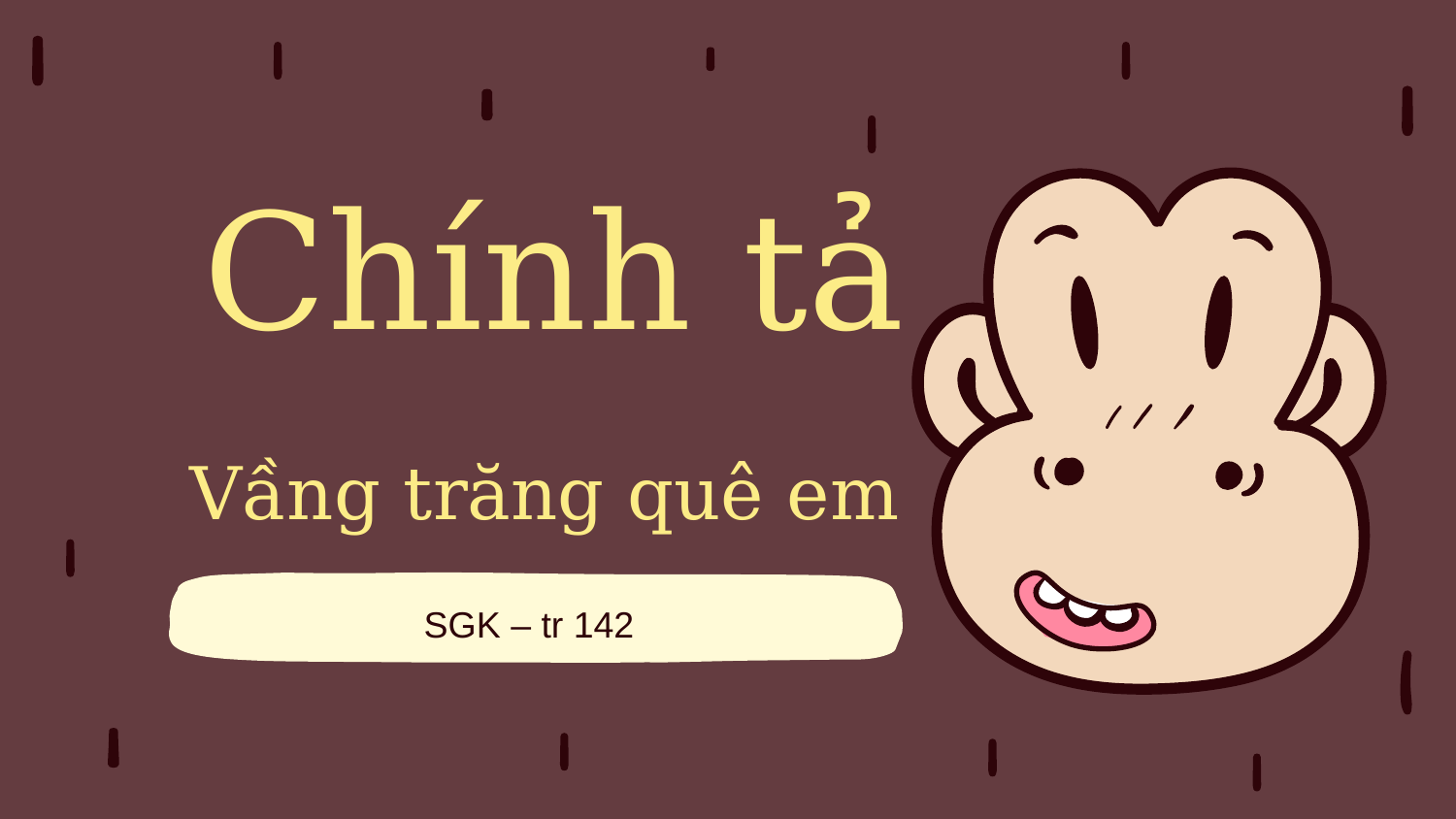

# Chính tả

Vầng trăng quê em

SGK – tr 142